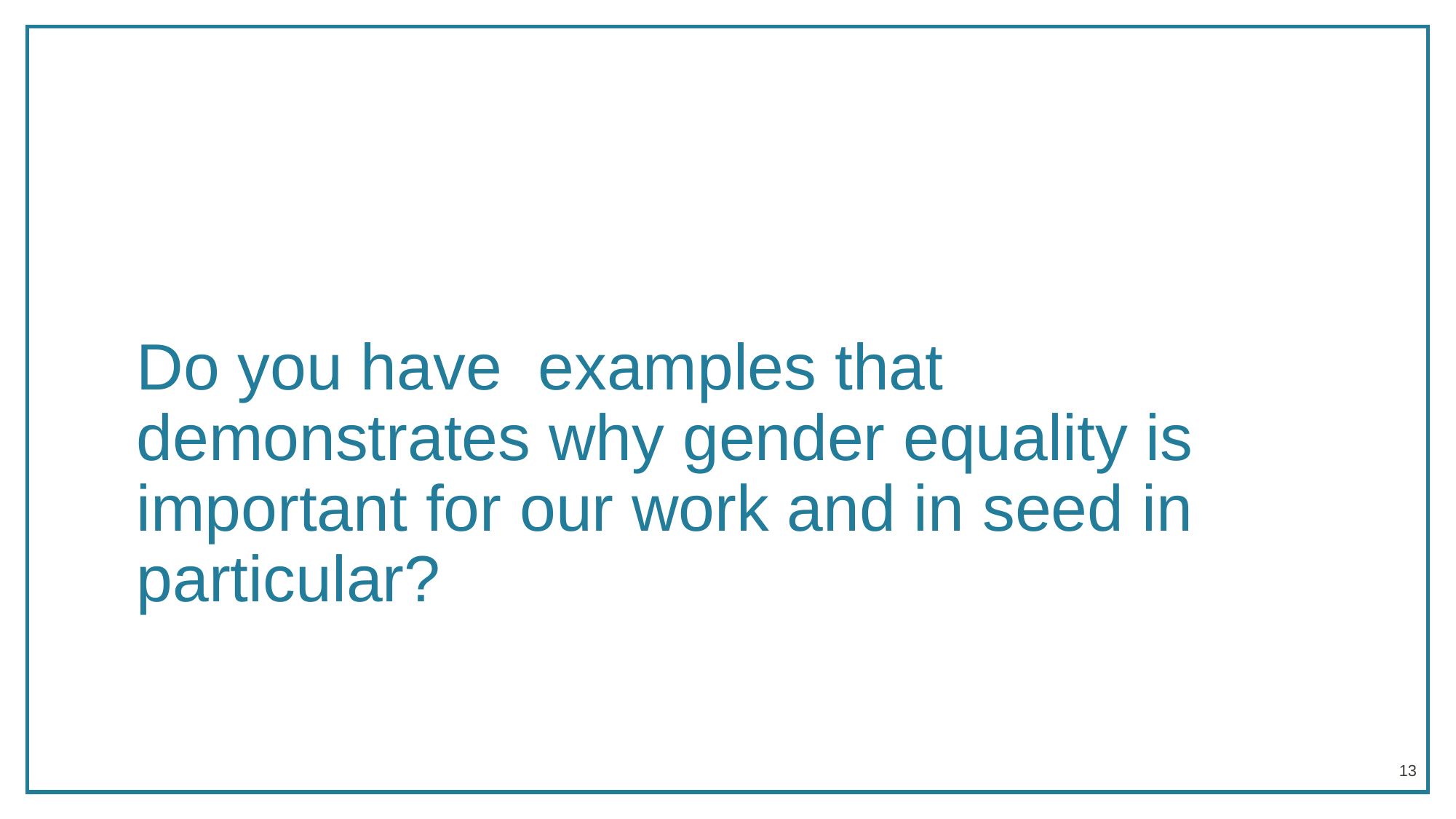

# Do you have  examples that demonstrates why gender equality is important for our work and in seed in particular?
13